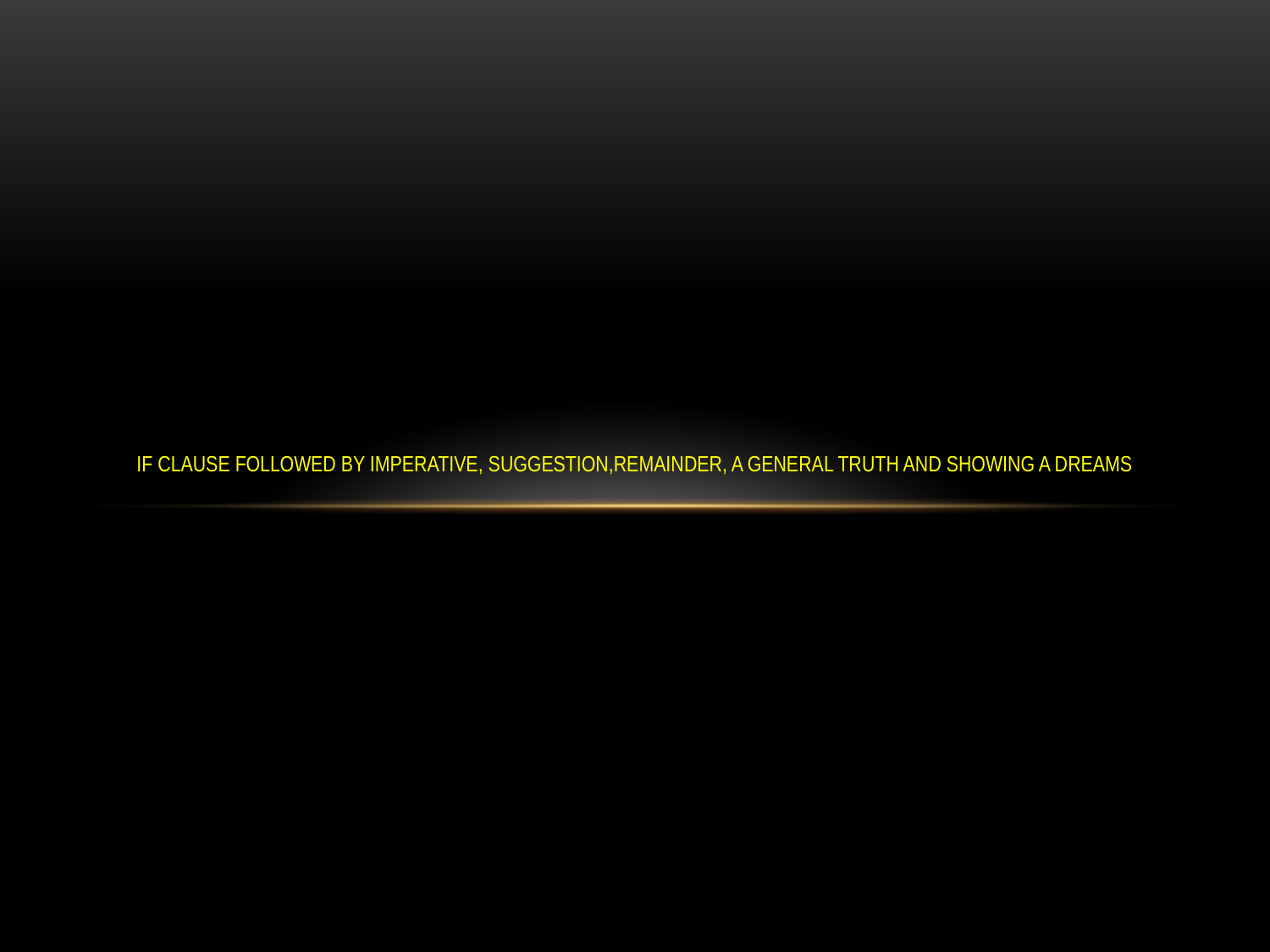

# IF CLAUSE FOLLOWED BY IMPERATIVE, SUGGESTION,REMAINDER, A GENERAL TRUTH AND SHOWING A DREAMS